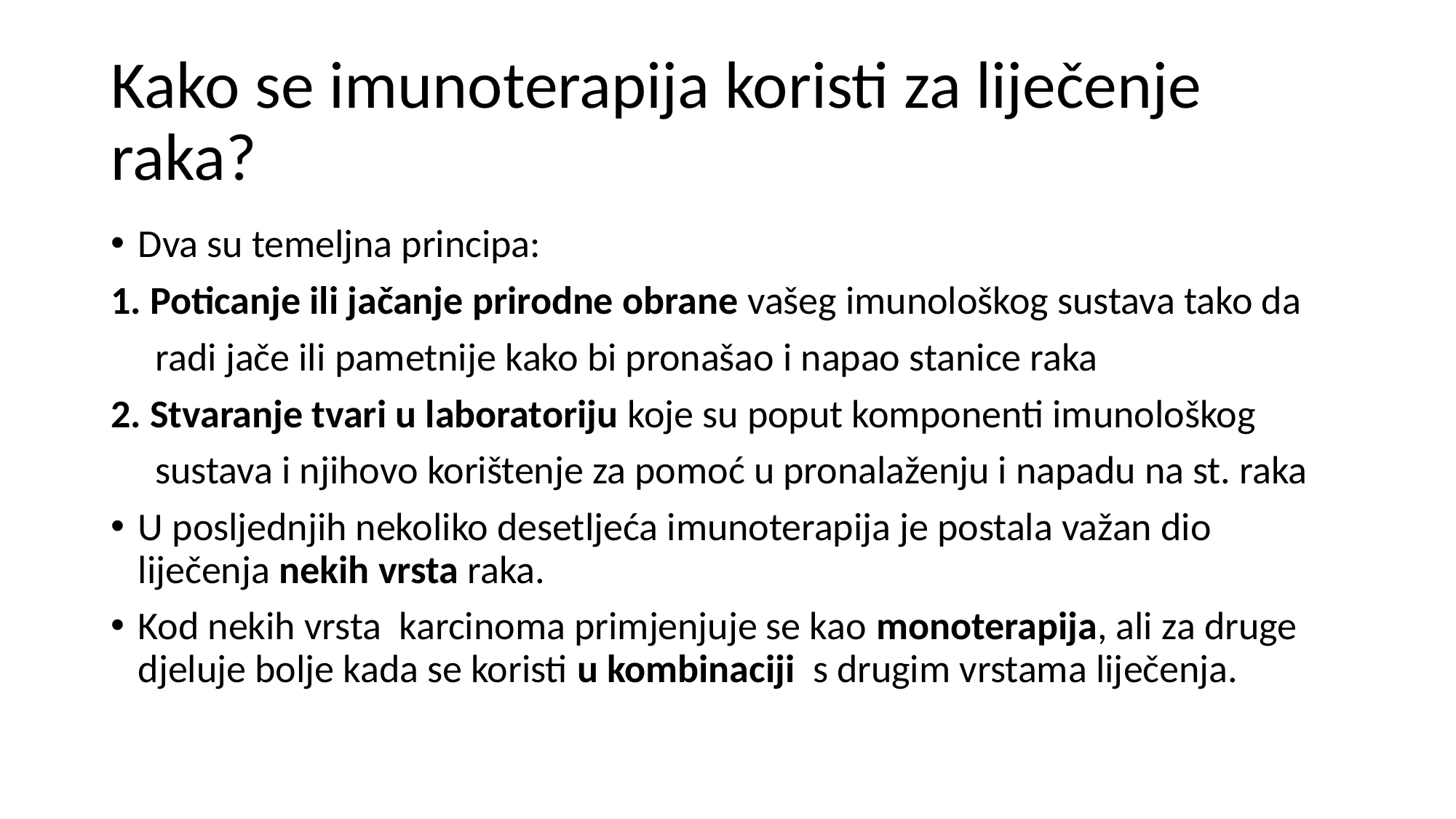

# Kako se imunoterapija koristi za liječenje raka?
Dva su temeljna principa:
1. Poticanje ili jačanje prirodne obrane vašeg imunološkog sustava tako da
     radi jače ili pametnije kako bi pronašao i napao stanice raka
2. Stvaranje tvari u laboratoriju koje su poput komponenti imunološkog
     sustava i njihovo korištenje za pomoć u pronalaženju i napadu na st. raka
U posljednjih nekoliko desetljeća imunoterapija je postala važan dio liječenja nekih vrsta raka.
Kod nekih vrsta  karcinoma primjenjuje se kao monoterapija, ali za druge djeluje bolje kada se koristi u kombinaciji  s drugim vrstama liječenja.